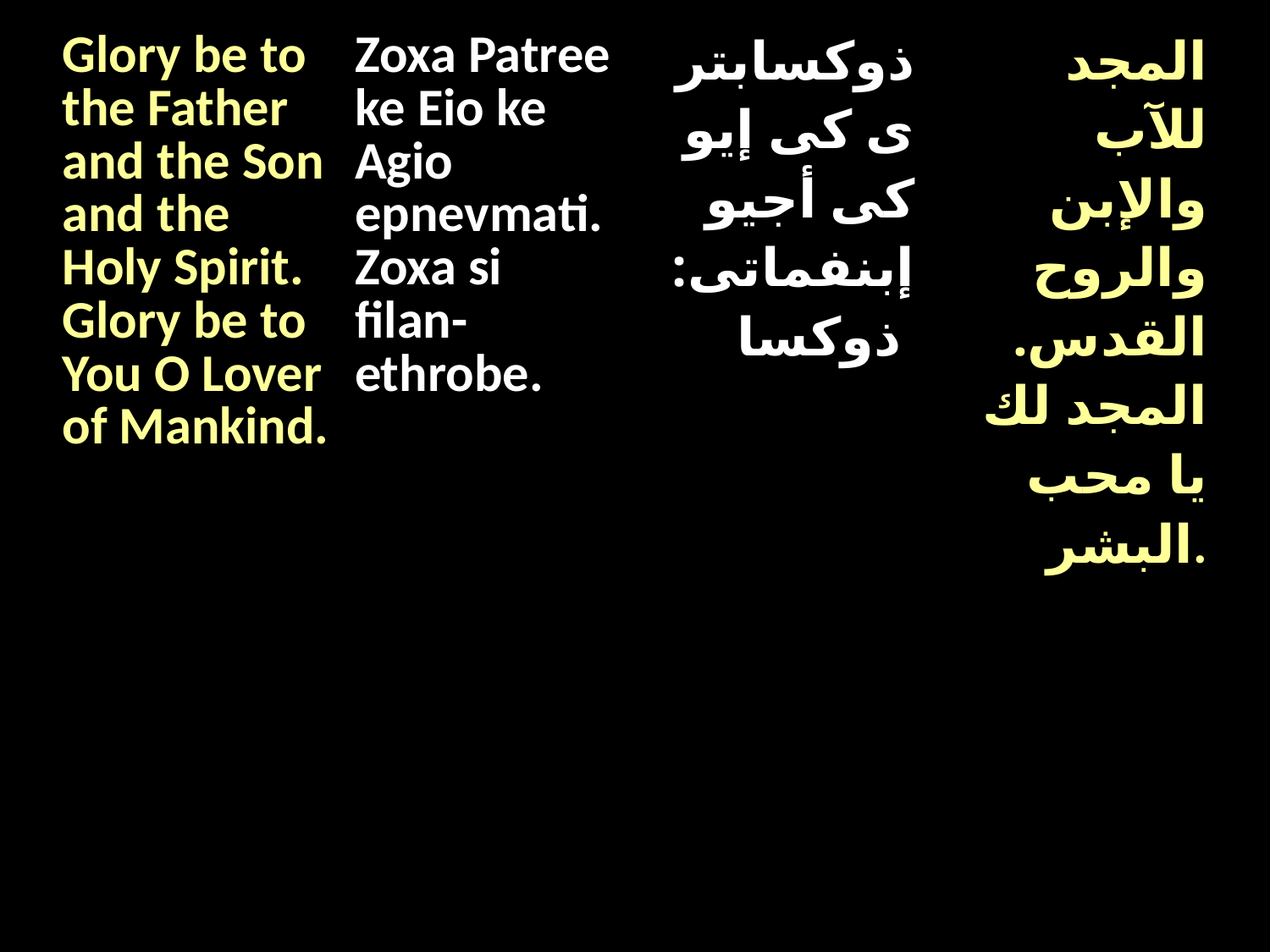

| Glory be to the Father and the Son and the Holy Spirit. Glory be to You O Lover of Mankind. | Zoxa Patree ke Eio ke Agio epnevmati. Zoxa si filan-ethrobe. | ذوكسابترى كى إيو كى أجيو إبنفماتى: ذوكسا | المجد للآب والإبن والروح القدس. المجد لك يا محب البشر. |
| --- | --- | --- | --- |